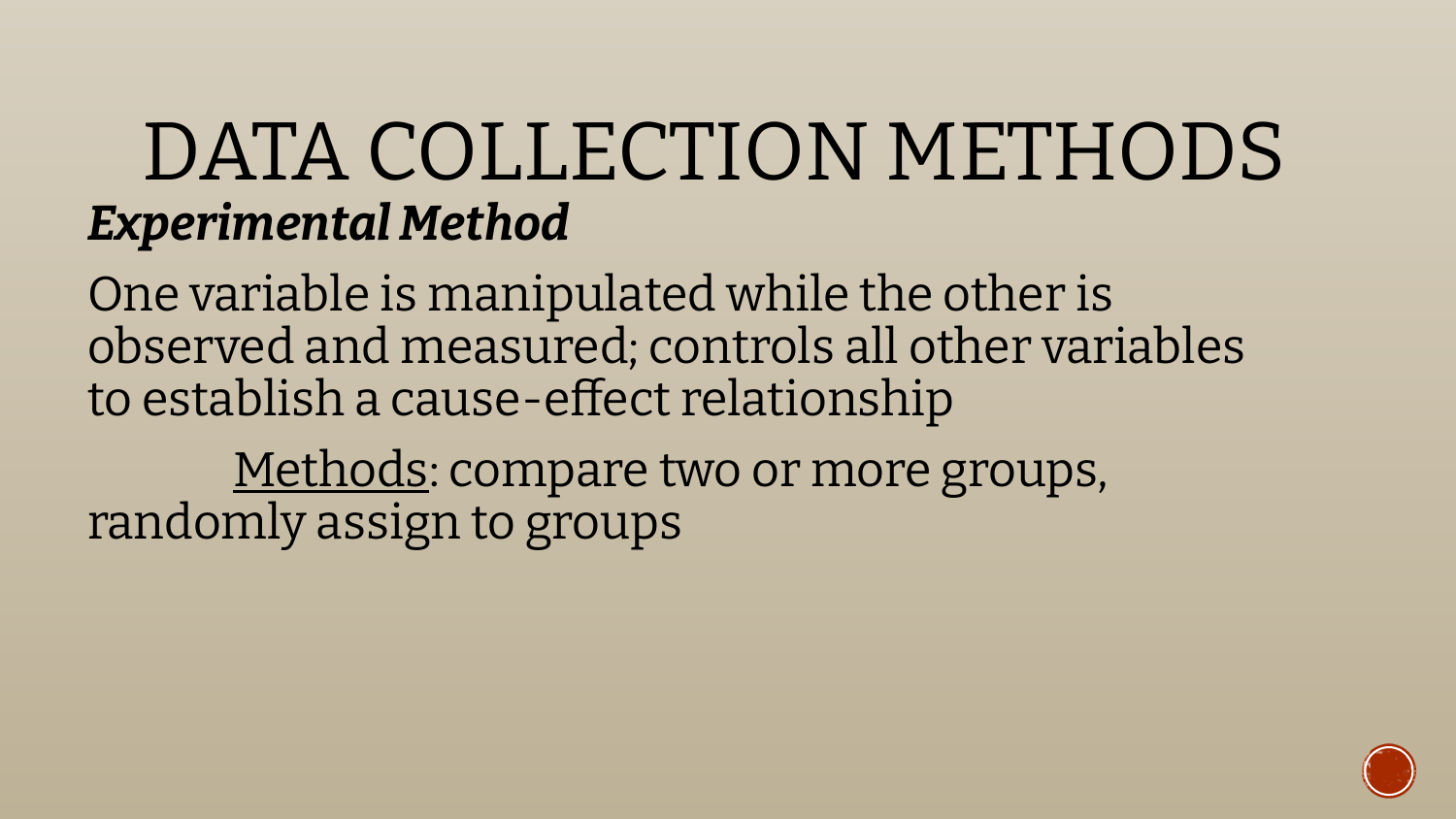

# Data Collection Methods
Experimental Method
One variable is manipulated while the other is observed and measured; controls all other variables to establish a cause-effect relationship
	Methods: compare two or more groups, 	randomly assign to groups